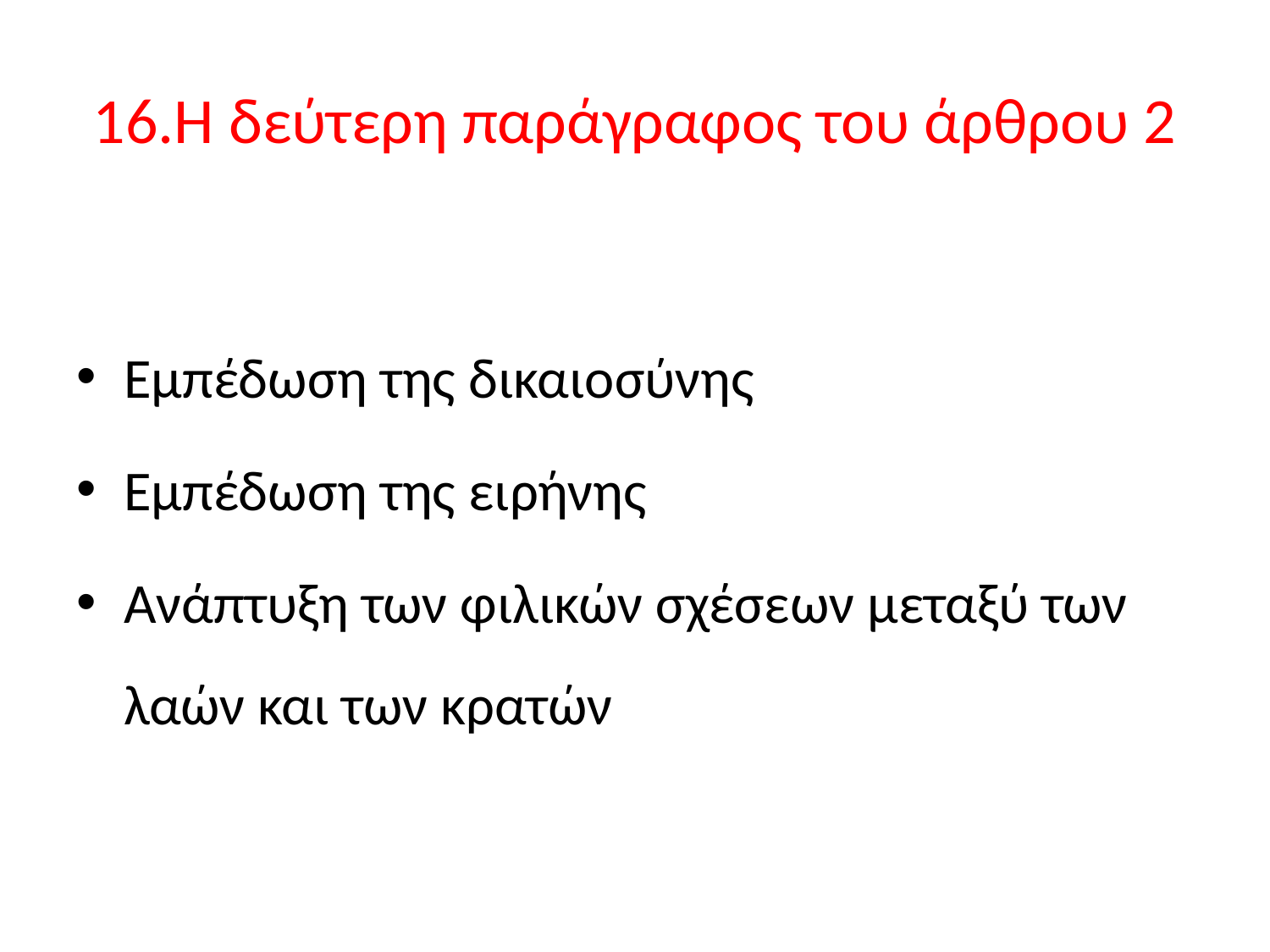

# 16.Η δεύτερη παράγραφος του άρθρου 2

Εμπέδωση της δικαιοσύνης
Εμπέδωση της ειρήνης
Ανάπτυξη των φιλικών σχέσεων μεταξύ των λαών και των κρατών